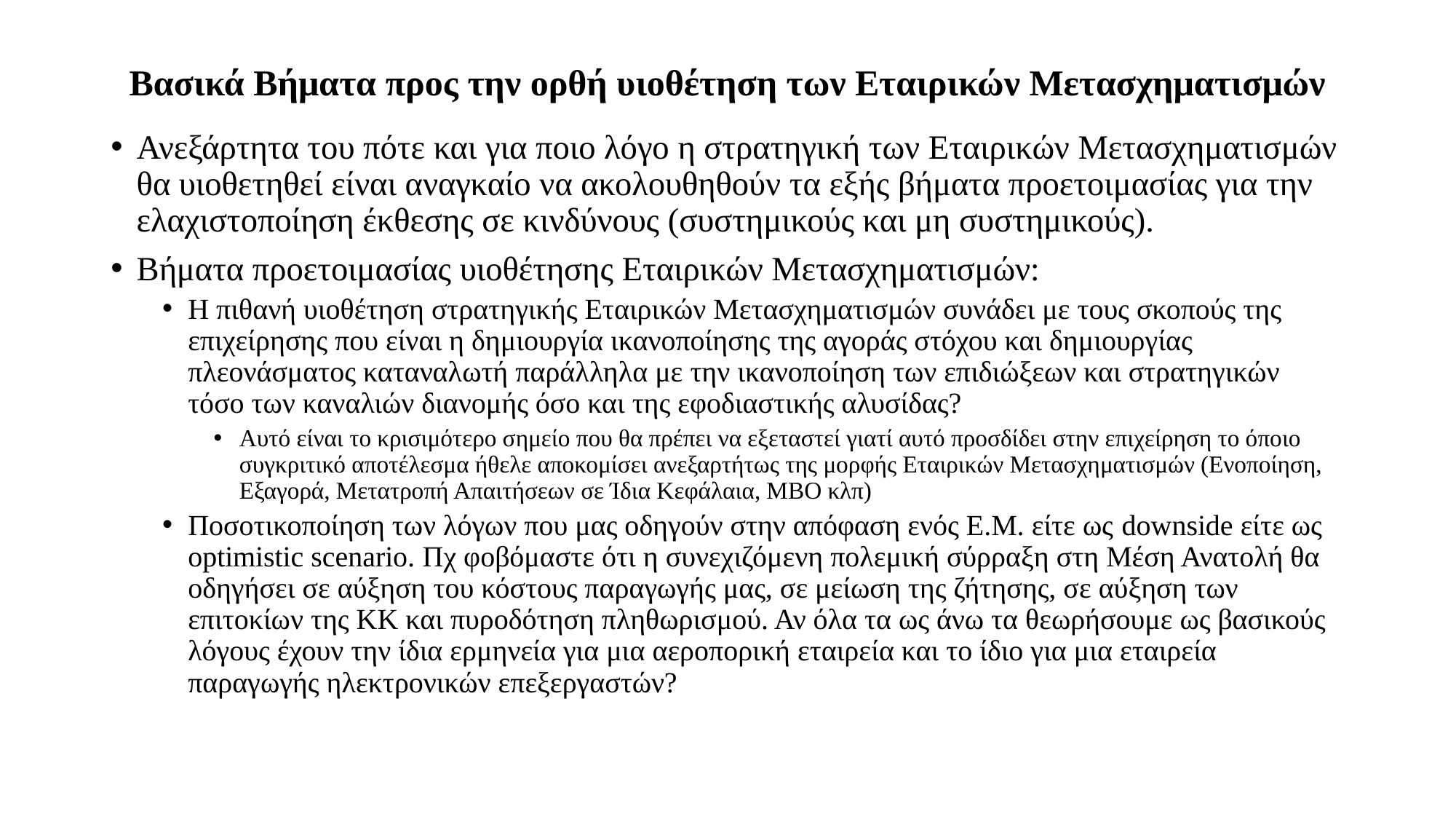

# Βασικά Βήματα προς την ορθή υιοθέτηση των Εταιρικών Μετασχηματισμών
Ανεξάρτητα του πότε και για ποιο λόγο η στρατηγική των Εταιρικών Μετασχηματισμών θα υιοθετηθεί είναι αναγκαίο να ακολουθηθούν τα εξής βήματα προετοιμασίας για την ελαχιστοποίηση έκθεσης σε κινδύνους (συστημικούς και μη συστημικούς).
Βήματα προετοιμασίας υιοθέτησης Εταιρικών Μετασχηματισμών:
Η πιθανή υιοθέτηση στρατηγικής Εταιρικών Μετασχηματισμών συνάδει με τους σκοπούς της επιχείρησης που είναι η δημιουργία ικανοποίησης της αγοράς στόχου και δημιουργίας πλεονάσματος καταναλωτή παράλληλα με την ικανοποίηση των επιδιώξεων και στρατηγικών τόσο των καναλιών διανομής όσο και της εφοδιαστικής αλυσίδας?
Αυτό είναι το κρισιμότερο σημείο που θα πρέπει να εξεταστεί γιατί αυτό προσδίδει στην επιχείρηση το όποιο συγκριτικό αποτέλεσμα ήθελε αποκομίσει ανεξαρτήτως της μορφής Εταιρικών Μετασχηματισμών (Ενοποίηση, Εξαγορά, Μετατροπή Απαιτήσεων σε Ίδια Κεφάλαια, ΜΒΟ κλπ)
Ποσοτικοποίηση των λόγων που μας οδηγούν στην απόφαση ενός Ε.Μ. είτε ως downside είτε ως optimistic scenario. Πχ φοβόμαστε ότι η συνεχιζόμενη πολεμική σύρραξη στη Μέση Ανατολή θα οδηγήσει σε αύξηση του κόστους παραγωγής μας, σε μείωση της ζήτησης, σε αύξηση των επιτοκίων της ΚΚ και πυροδότηση πληθωρισμού. Αν όλα τα ως άνω τα θεωρήσουμε ως βασικούς λόγους έχουν την ίδια ερμηνεία για μια αεροπορική εταιρεία και το ίδιο για μια εταιρεία παραγωγής ηλεκτρονικών επεξεργαστών?